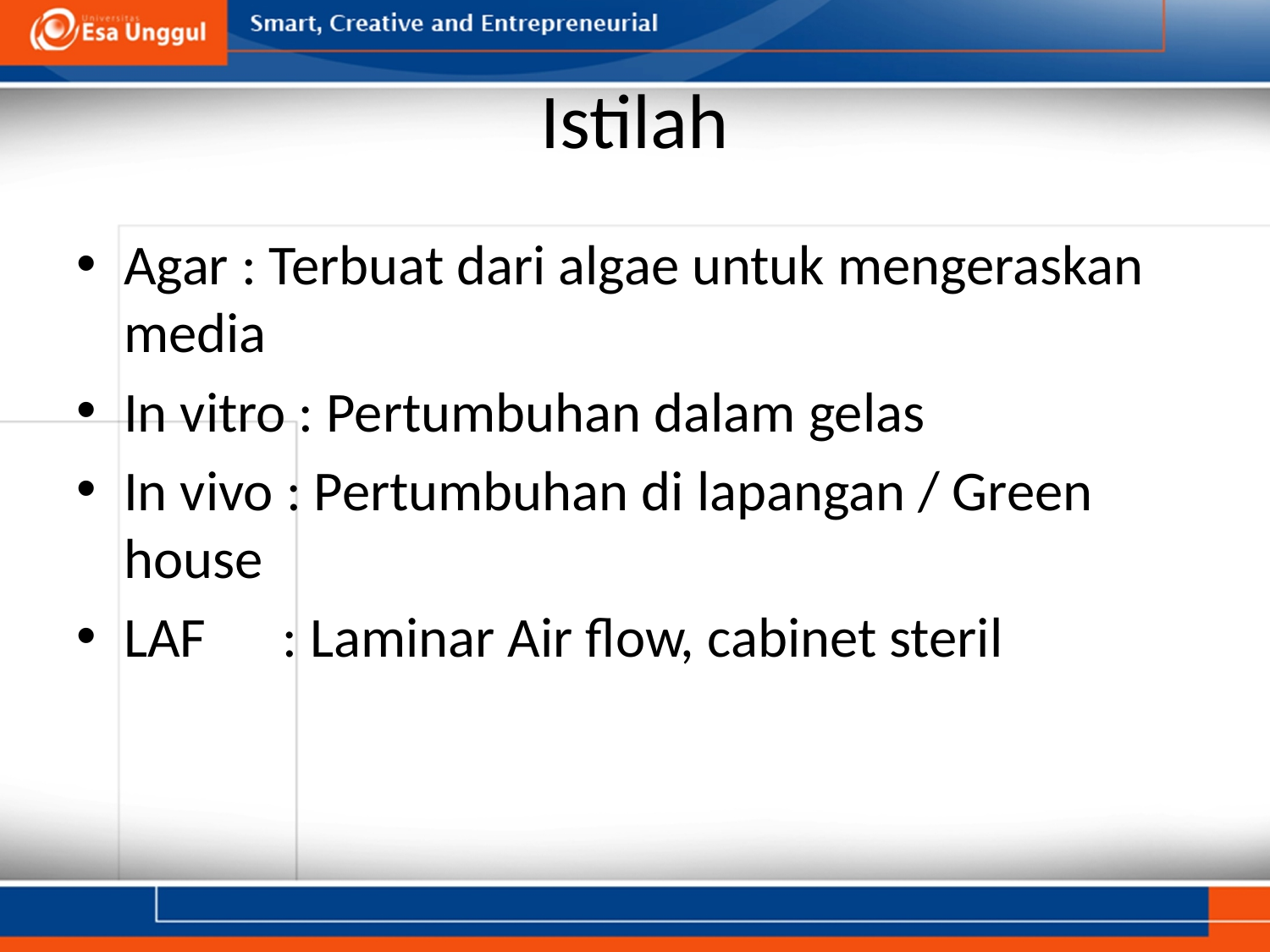

# Istilah
Agar : Terbuat dari algae untuk mengeraskan media
In vitro : Pertumbuhan dalam gelas
In vivo : Pertumbuhan di lapangan / Green house
LAF      : Laminar Air flow, cabinet steril